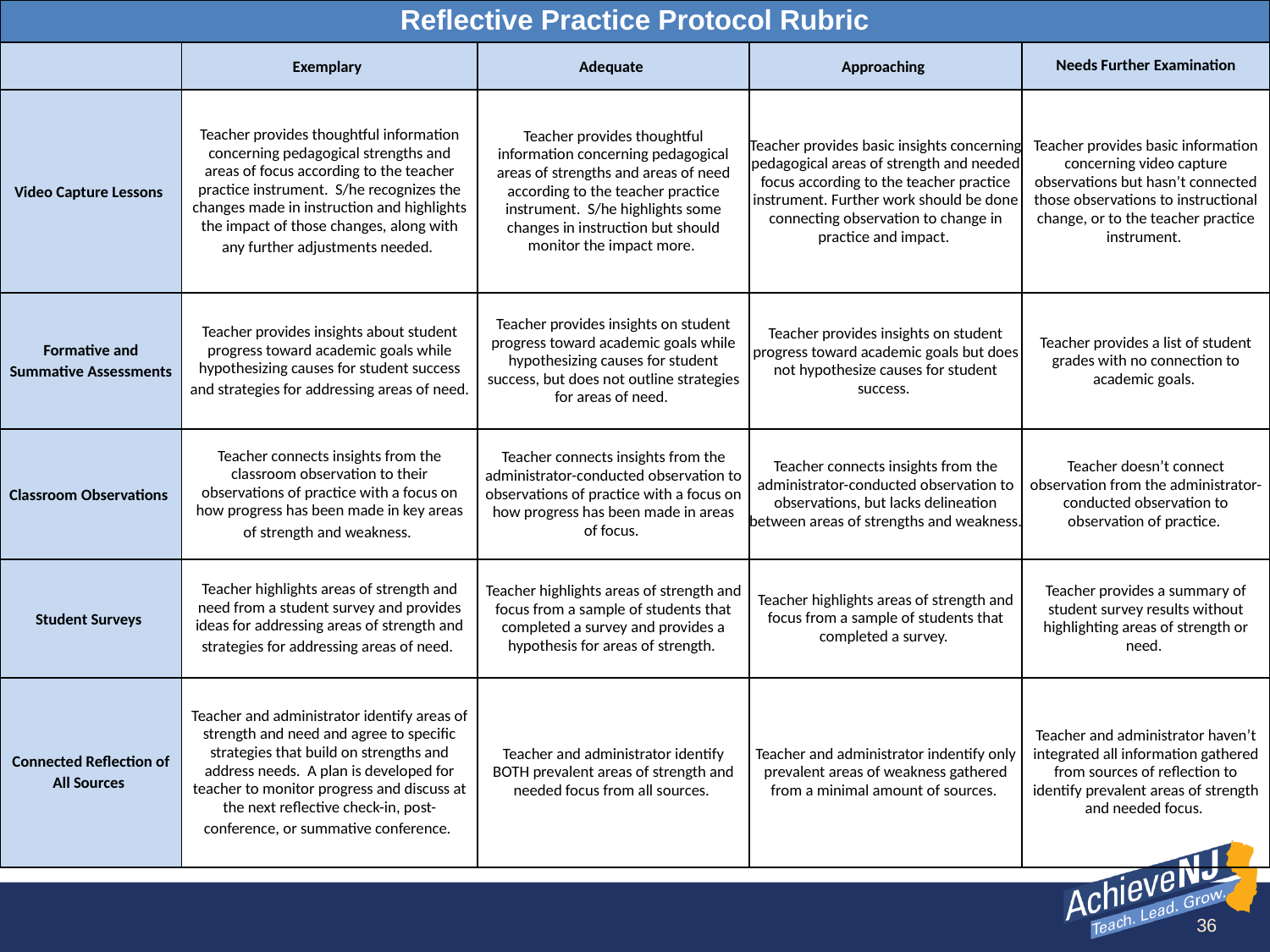

| Reflective Practice Protocol Rubric |  |  |  |  |
| --- | --- | --- | --- | --- |
|  | Exemplary | Adequate | Approaching | Needs Further Examination |
| Video Capture Lessons | Teacher provides thoughtful information concerning pedagogical strengths and areas of focus according to the teacher practice instrument. S/he recognizes the changes made in instruction and highlights the impact of those changes, along with any further adjustments needed. | Teacher provides thoughtful information concerning pedagogical areas of strengths and areas of need according to the teacher practice instrument. S/he highlights some changes in instruction but should monitor the impact more. | Teacher provides basic insights concerning pedagogical areas of strength and needed focus according to the teacher practice instrument. Further work should be done connecting observation to change in practice and impact. | Teacher provides basic information concerning video capture observations but hasn’t connected those observations to instructional change, or to the teacher practice instrument. |
| Formative and Summative Assessments | Teacher provides insights about student progress toward academic goals while hypothesizing causes for student success and strategies for addressing areas of need. | Teacher provides insights on student progress toward academic goals while hypothesizing causes for student success, but does not outline strategies for areas of need. | Teacher provides insights on student progress toward academic goals but does not hypothesize causes for student success. | Teacher provides a list of student grades with no connection to academic goals. |
| Classroom Observations | Teacher connects insights from the classroom observation to their observations of practice with a focus on how progress has been made in key areas of strength and weakness. | Teacher connects insights from the administrator-conducted observation to observations of practice with a focus on how progress has been made in areas of focus. | Teacher connects insights from the administrator-conducted observation to observations, but lacks delineation between areas of strengths and weakness. | Teacher doesn’t connect observation from the administrator-conducted observation to observation of practice. |
| Student Surveys | Teacher highlights areas of strength and need from a student survey and provides ideas for addressing areas of strength and strategies for addressing areas of need. | Teacher highlights areas of strength and focus from a sample of students that completed a survey and provides a hypothesis for areas of strength. | Teacher highlights areas of strength and focus from a sample of students that completed a survey. | Teacher provides a summary of student survey results without highlighting areas of strength or need. |
| Connected Reflection of All Sources | Teacher and administrator identify areas of strength and need and agree to specific strategies that build on strengths and address needs. A plan is developed for teacher to monitor progress and discuss at the next reflective check-in, post-conference, or summative conference. | Teacher and administrator identify BOTH prevalent areas of strength and needed focus from all sources. | Teacher and administrator indentify only prevalent areas of weakness gathered from a minimal amount of sources. | Teacher and administrator haven’t integrated all information gathered from sources of reflection to identify prevalent areas of strength and needed focus. |